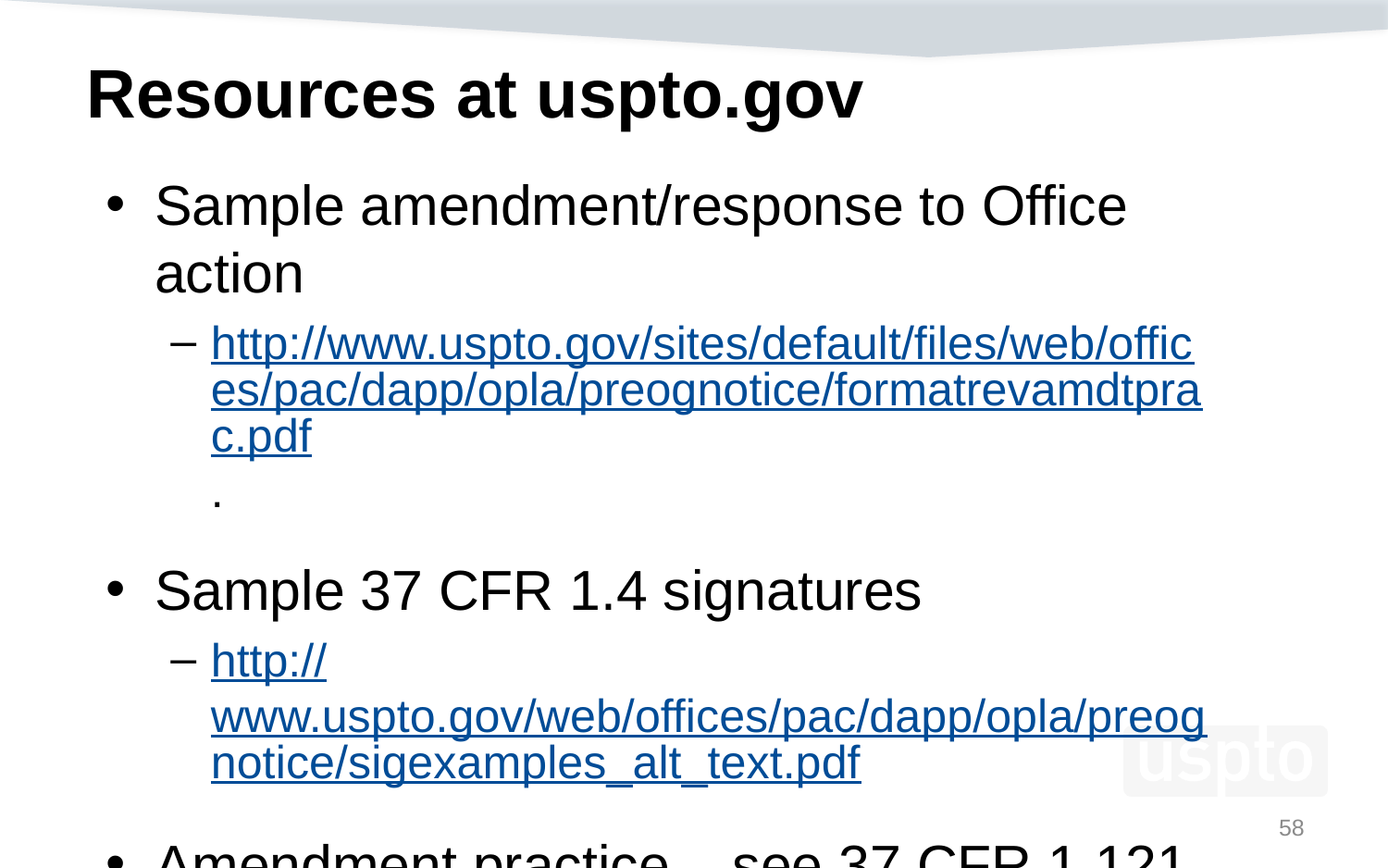

# Resources at uspto.gov
Sample amendment/response to Office action
http://www.uspto.gov/sites/default/files/web/offices/pac/dapp/opla/preognotice/formatrevamdtprac.pdf.
Sample 37 CFR 1.4 signatures
http://www.uspto.gov/web/offices/pac/dapp/opla/preognotice/sigexamples_alt_text.pdf

Amendment practice – see 37 CFR 1.121

58